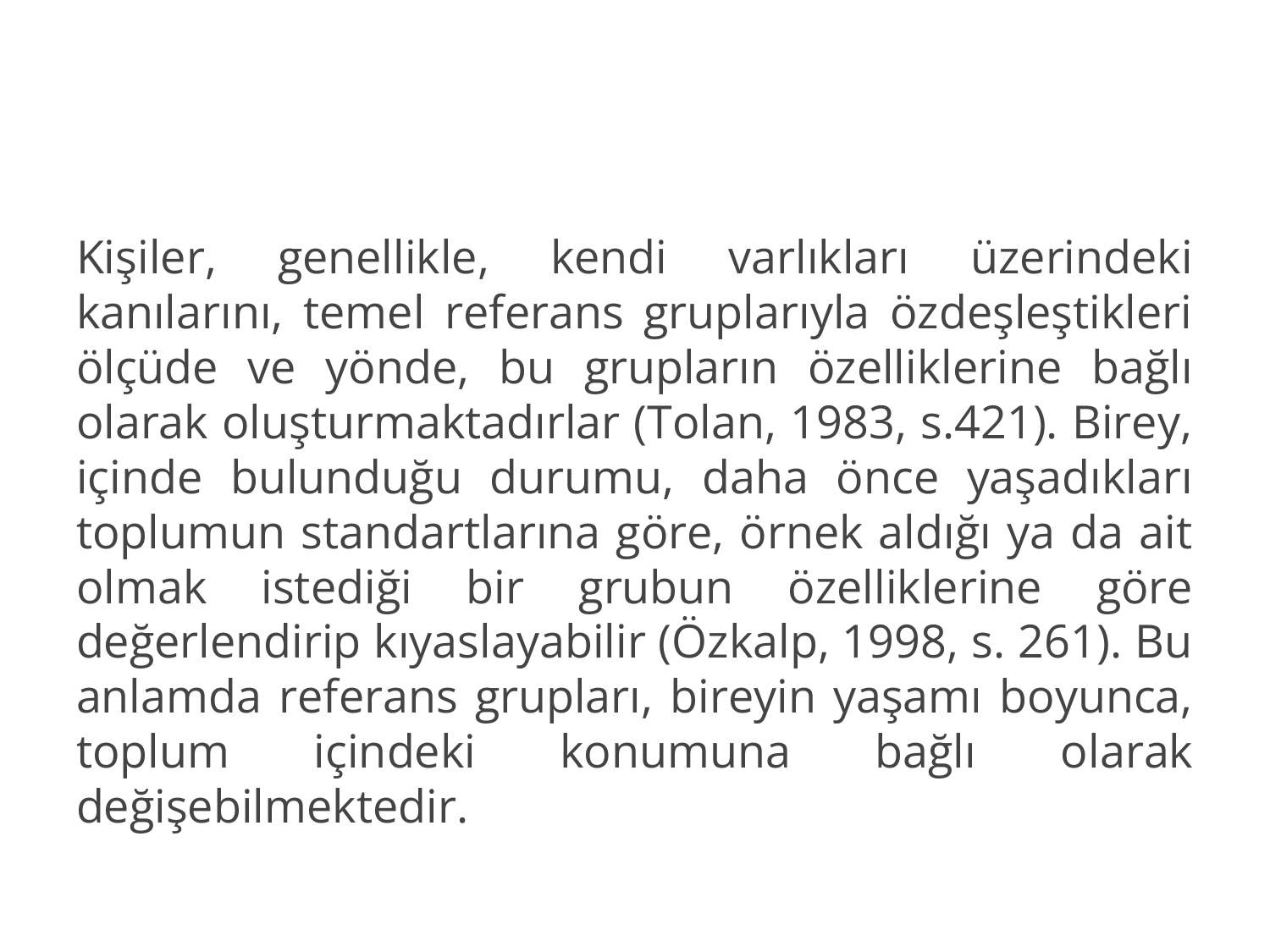

Kişiler, genellikle, kendi varlıkları üzerindeki kanılarını, temel referans gruplarıyla özdeşleştikleri ölçüde ve yönde, bu grupların özelliklerine bağlı olarak oluşturmaktadırlar (Tolan, 1983, s.421). Birey, içinde bulunduğu durumu, daha önce yaşadıkları toplumun standartlarına göre, örnek aldığı ya da ait olmak istediği bir grubun özelliklerine göre değerlendirip kıyaslayabilir (Özkalp, 1998, s. 261). Bu anlamda referans grupları, bireyin yaşamı boyunca, toplum içindeki konumuna bağlı olarak değişebilmektedir.